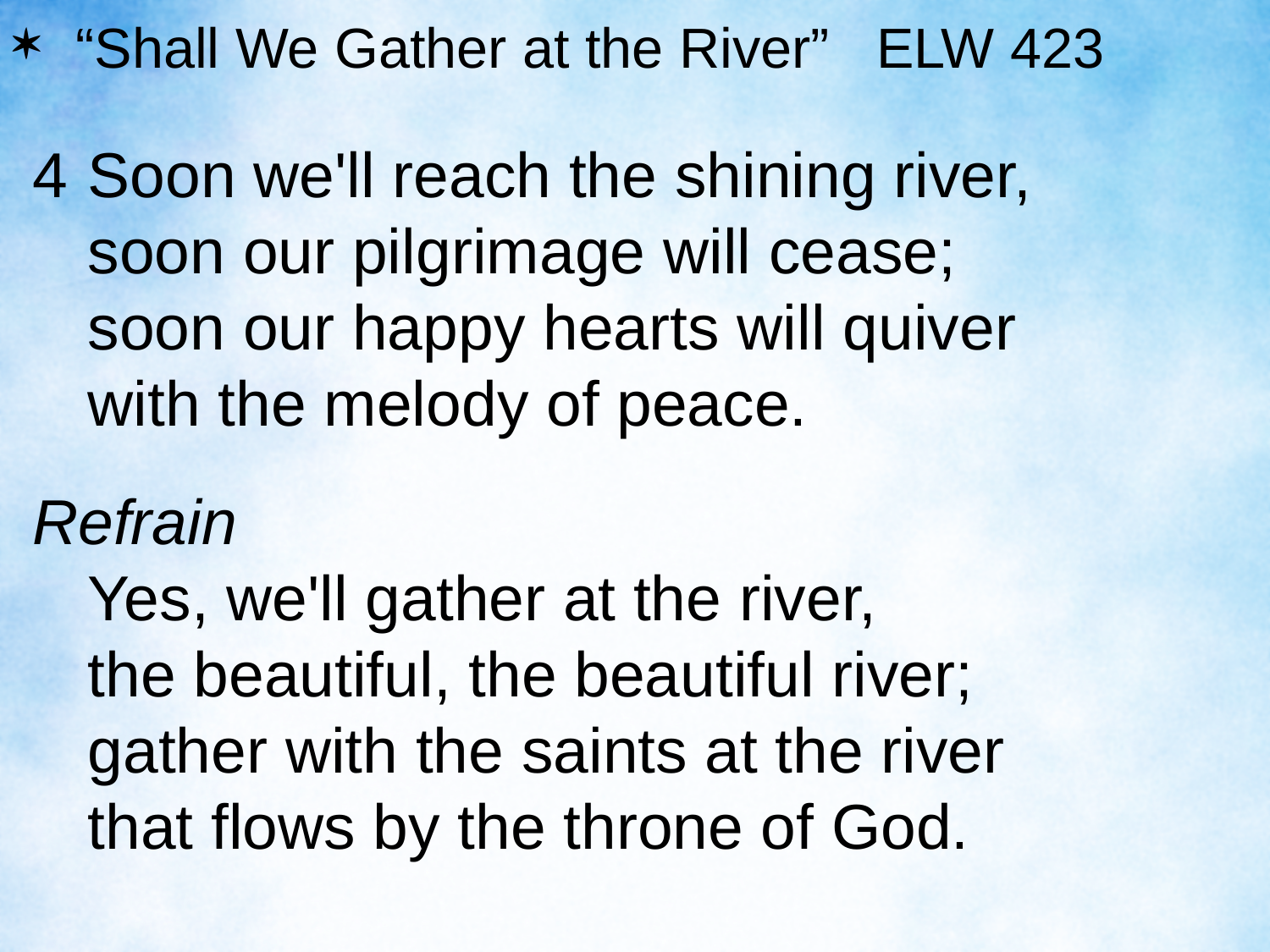

“Shall We Gather at the River”   ELW 423
4	Soon we'll reach the shining river,
	soon our pilgrimage will cease;
	soon our happy hearts will quiver
	with the melody of peace.

Refrain
	Yes, we'll gather at the river,
	the beautiful, the beautiful river;
	gather with the saints at the river
	that flows by the throne of God.